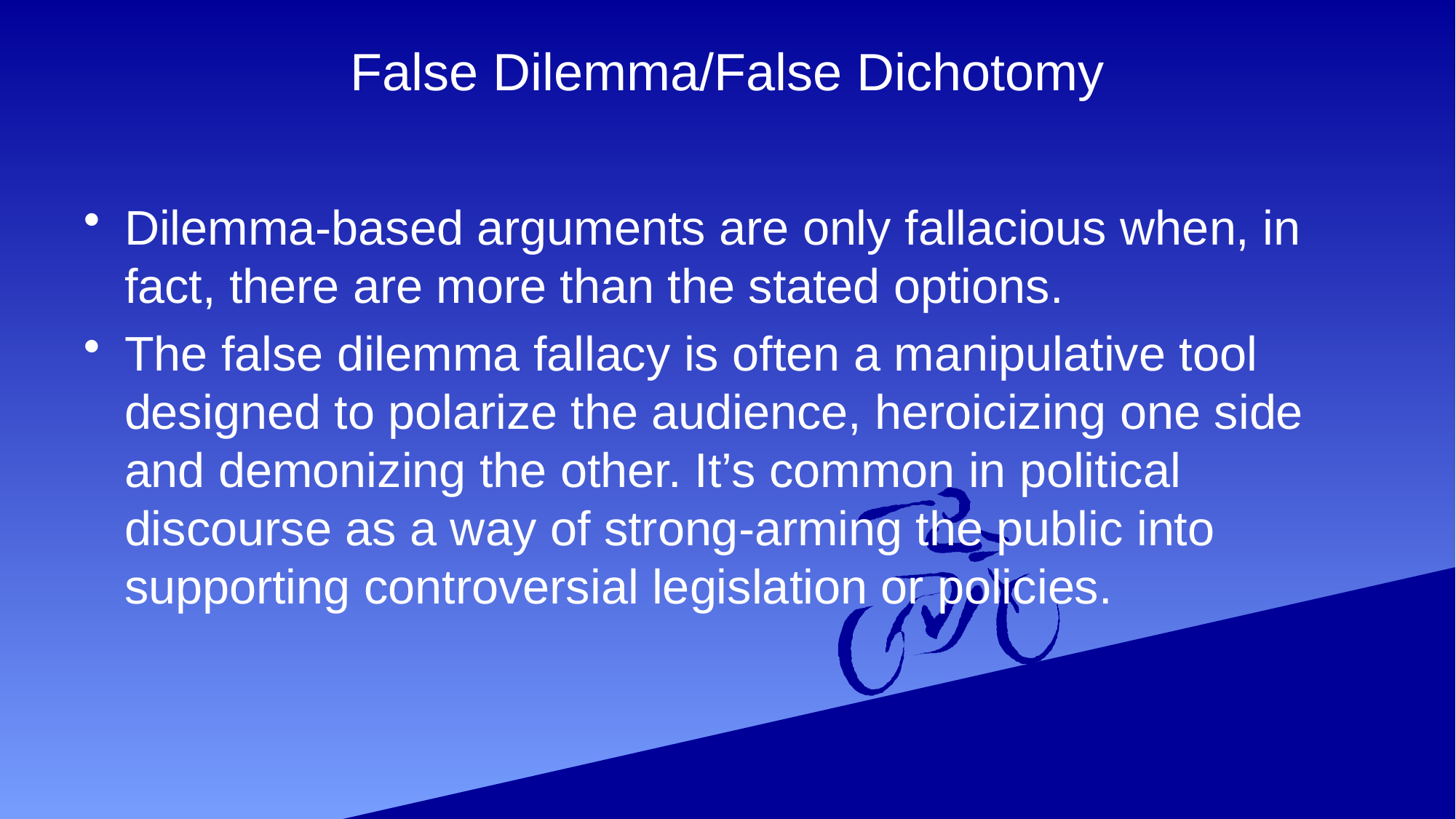

# False Dilemma/False Dichotomy
Dilemma-based arguments are only fallacious when, in fact, there are more than the stated options.
The false dilemma fallacy is often a manipulative tool designed to polarize the audience, heroicizing one side and demonizing the other. It’s common in political discourse as a way of strong-arming the public into supporting controversial legislation or policies.